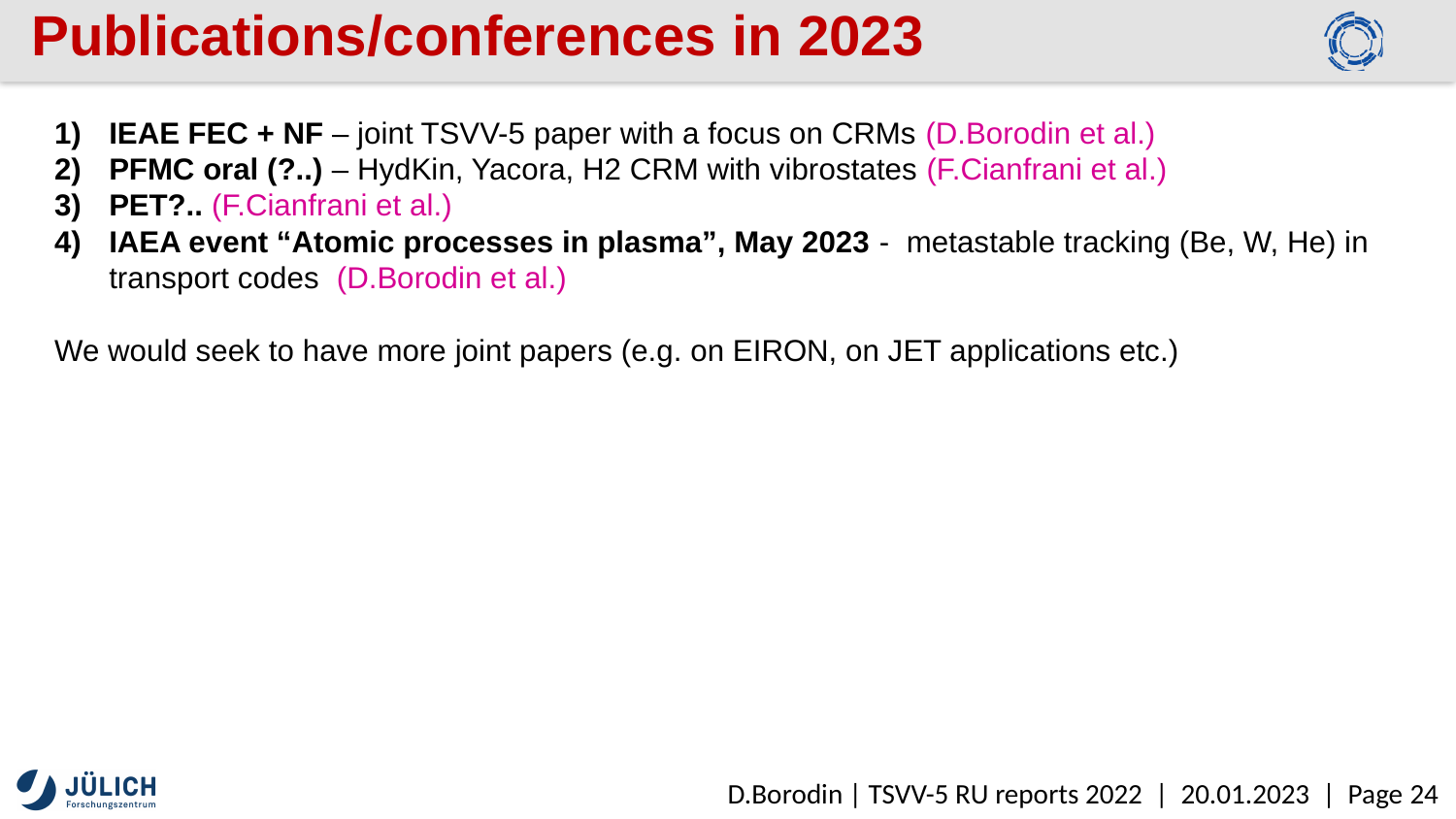

Publications/conferences in 2023
IEAE FEC + NF – joint TSVV-5 paper with a focus on CRMs (D.Borodin et al.)
PFMC oral (?..) – HydKin, Yacora, H2 CRM with vibrostates (F.Cianfrani et al.)
PET?.. (F.Cianfrani et al.)
IAEA event “Atomic processes in plasma”, May 2023 -  metastable tracking (Be, W, He) in transport codes  (D.Borodin et al.)

We would seek to have more joint papers (e.g. on EIRON, on JET applications etc.)